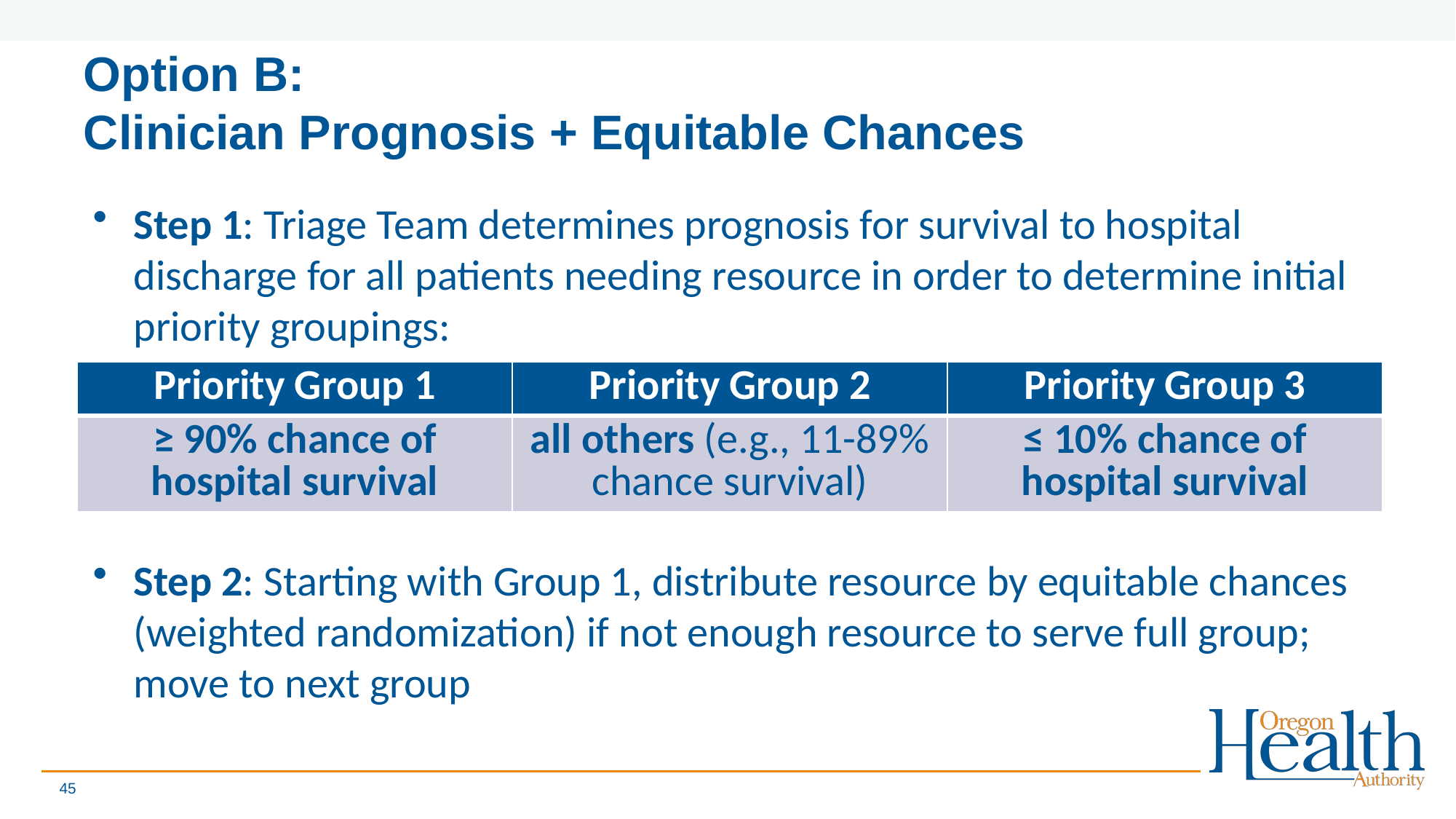

# Option B: Clinician Prognosis + Equitable Chances
Step 1: Triage Team determines prognosis for survival to hospital discharge for all patients needing resource in order to determine initial priority groupings:

Step 2: Starting with Group 1, distribute resource by equitable chances (weighted randomization) if not enough resource to serve full group; move to next group
| Priority Group 1 | Priority Group 2 | Priority Group 3 |
| --- | --- | --- |
| ≥ 90% chance of hospital survival | all others (e.g., 11-89% chance survival) | ≤ 10% chance of hospital survival |
45